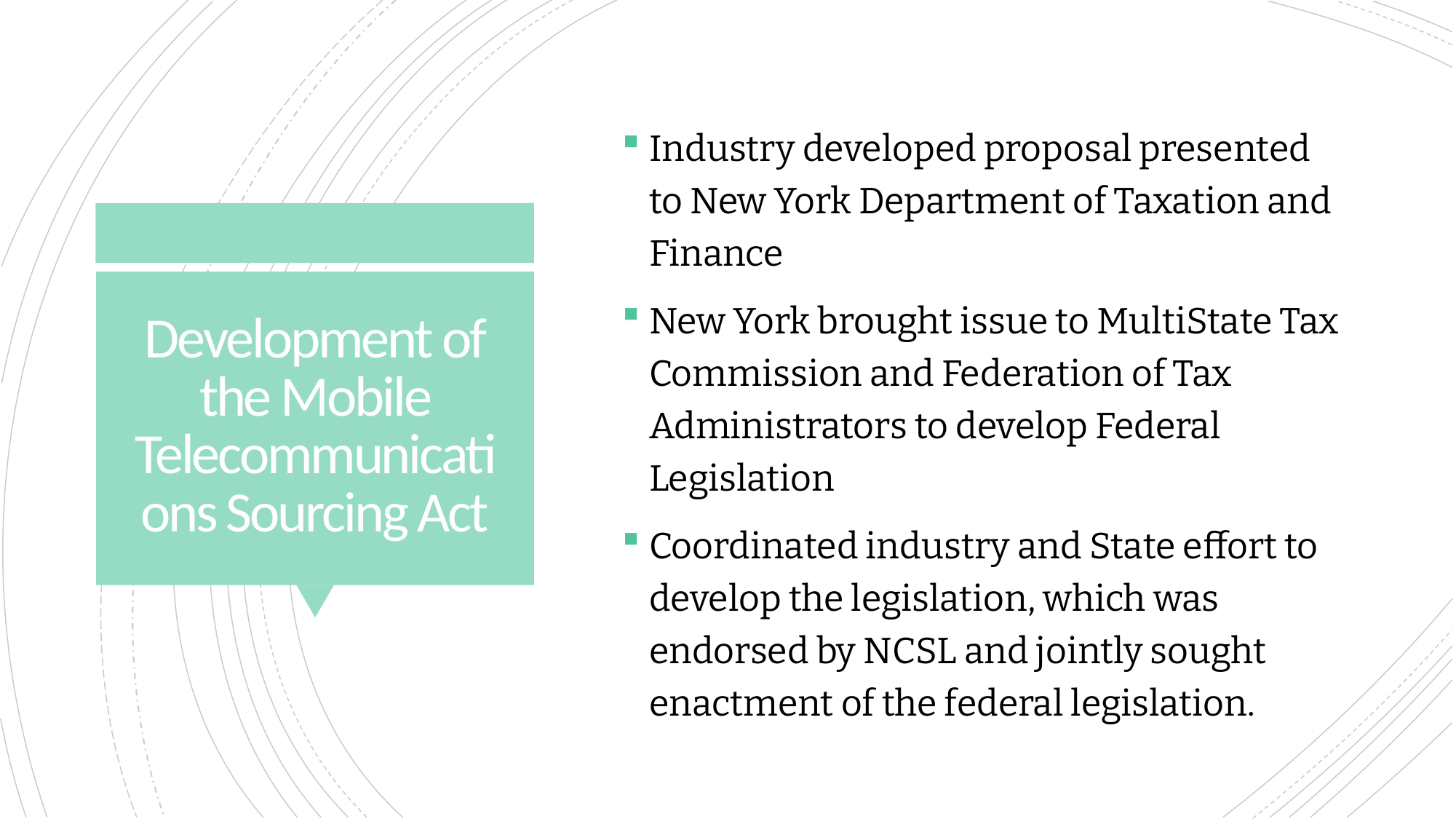

Industry developed proposal presented to New York Department of Taxation and Finance
New York brought issue to MultiState Tax Commission and Federation of Tax Administrators to develop Federal Legislation
Coordinated industry and State effort to develop the legislation, which was endorsed by NCSL and jointly sought enactment of the federal legislation.
# Development of the Mobile Telecommunications Sourcing Act